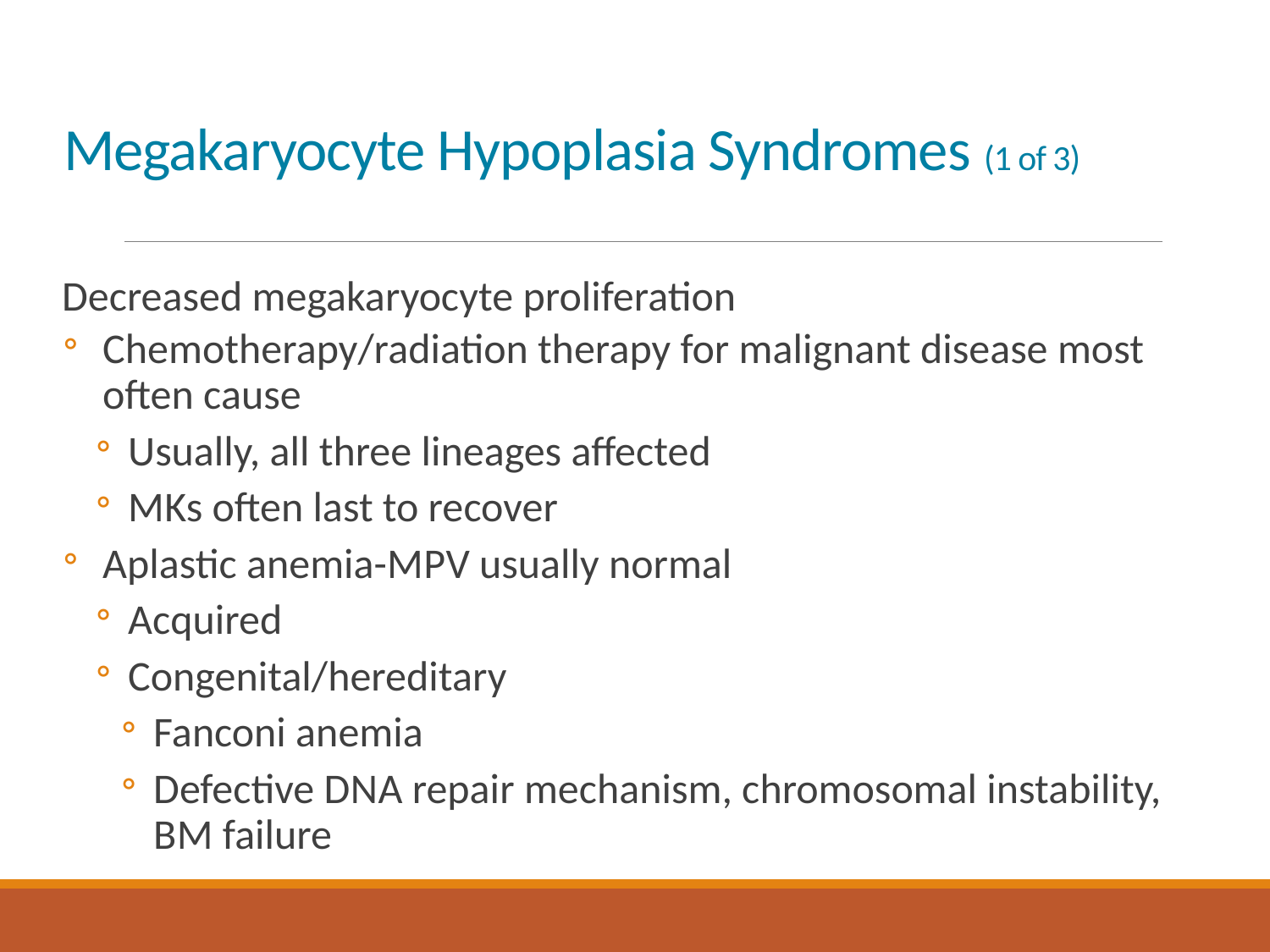

# Megakaryocyte Hypoplasia Syndromes (1 of 3)
Decreased megakaryocyte proliferation
Chemotherapy/radiation therapy for malignant disease most often cause
Usually, all three lineages affected
M Ks often last to recover
Aplastic anemia-M P V usually normal
Acquired
Congenital/hereditary
Fanconi anemia
Defective D N A repair mechanism, chromosomal instability, B M failure